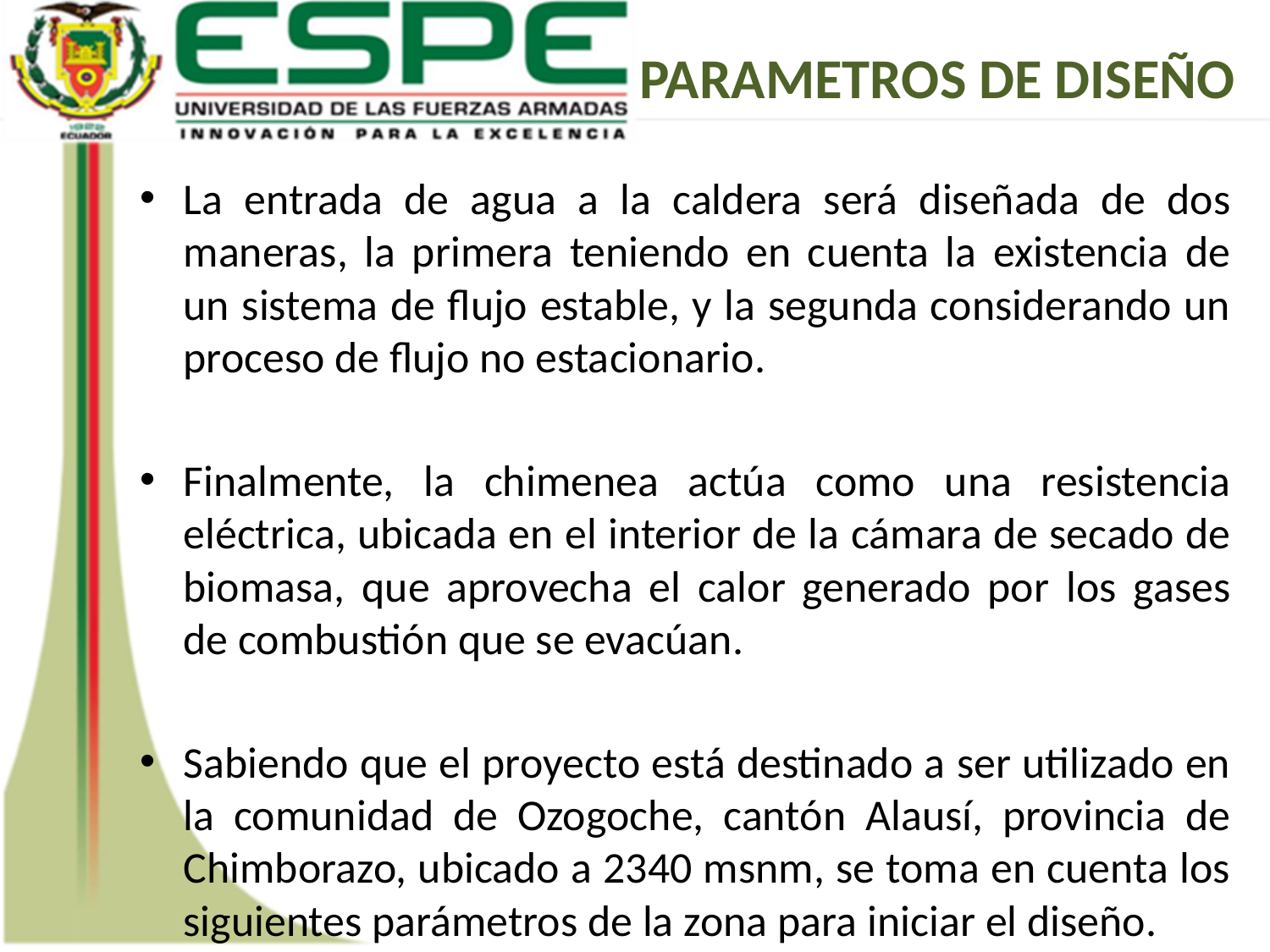

PARAMETROS DE DISEÑO
La entrada de agua a la caldera será diseñada de dos maneras, la primera teniendo en cuenta la existencia de un sistema de flujo estable, y la segunda considerando un proceso de flujo no estacionario.

Finalmente, la chimenea actúa como una resistencia eléctrica, ubicada en el interior de la cámara de secado de biomasa, que aprovecha el calor generado por los gases de combustión que se evacúan.

Sabiendo que el proyecto está destinado a ser utilizado en la comunidad de Ozogoche, cantón Alausí, provincia de Chimborazo, ubicado a 2340 msnm, se toma en cuenta los siguientes parámetros de la zona para iniciar el diseño.